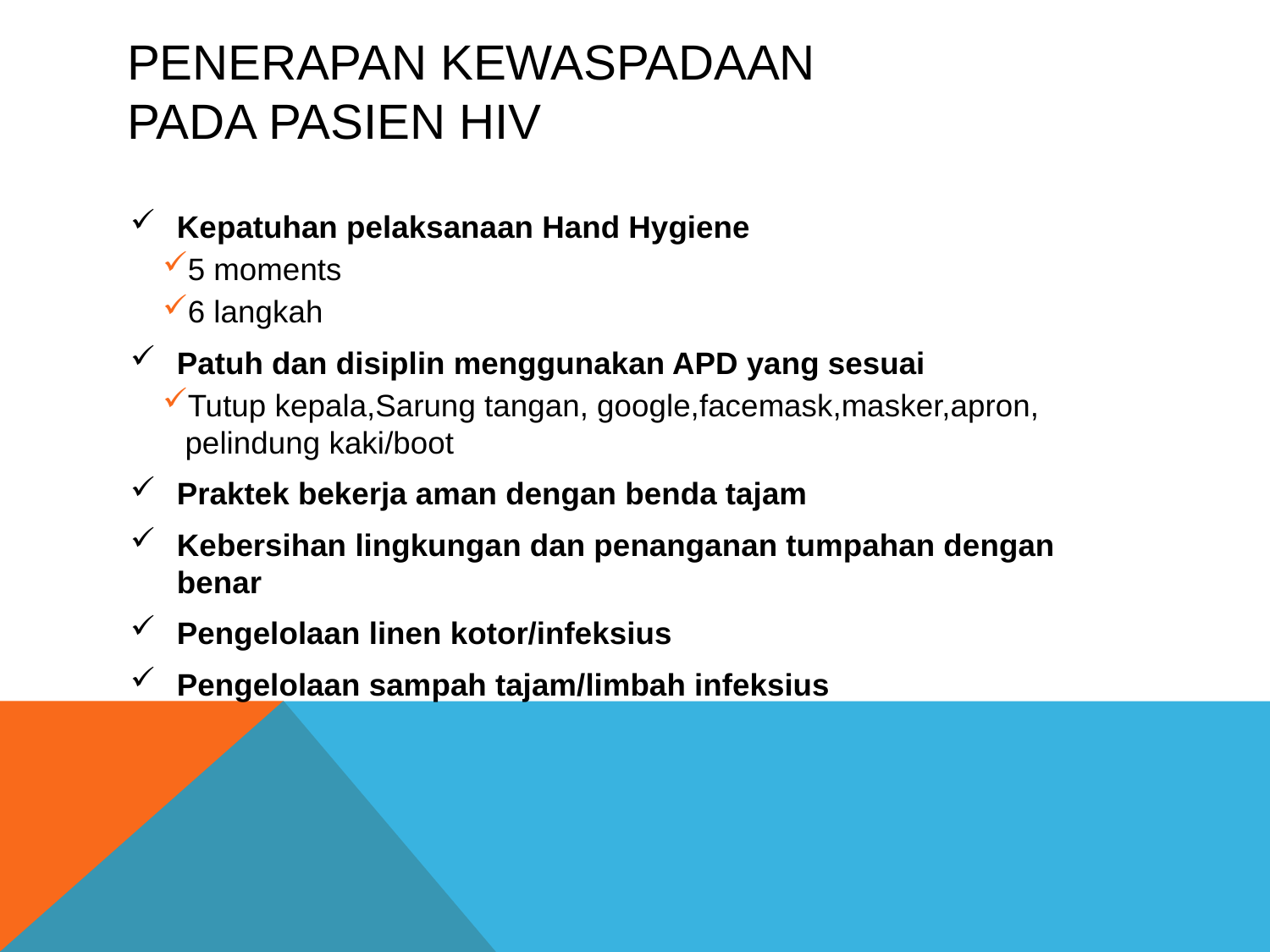

# PENERAPAN KEWASPADAAN PADA PASIEN HIV

Kepatuhan pelaksanaan Hand Hygiene
5 moments
6 langkah
Patuh dan disiplin menggunakan APD yang sesuai
Tutup kepala,Sarung tangan, google,facemask,masker,apron, pelindung kaki/boot
Praktek bekerja aman dengan benda tajam
Kebersihan lingkungan dan penanganan tumpahan dengan benar
Pengelolaan linen kotor/infeksius
Pengelolaan sampah tajam/limbah infeksius